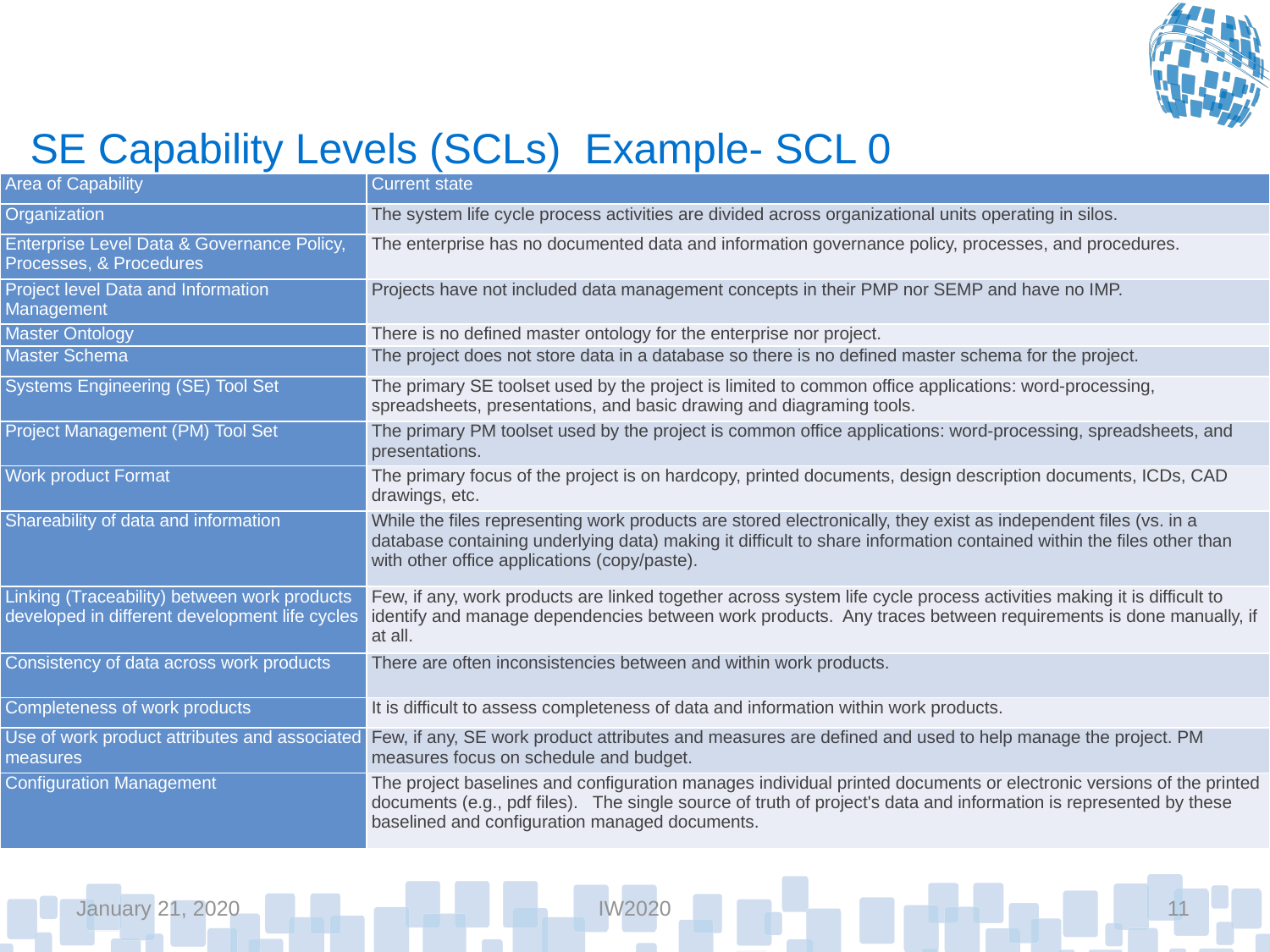

# SE Capability Levels (SCLs)  Example- SCL 0
| Area of Capability | Current state |
| --- | --- |
| Organization | The system life cycle process activities are divided across organizational units operating in silos. |
| Enterprise Level Data & Governance Policy, Processes, & Procedures | The enterprise has no documented data and information governance policy, processes, and procedures. |
| Project level Data and Information Management | Projects have not included data management concepts in their PMP nor SEMP and have no IMP. |
| Master Ontology | There is no defined master ontology for the enterprise nor project. |
| Master Schema | The project does not store data in a database so there is no defined master schema for the project. |
| Systems Engineering (SE) Tool Set | The primary SE toolset used by the project is limited to common office applications: word-processing, spreadsheets, presentations, and basic drawing and diagraming tools. |
| Project Management (PM) Tool Set | The primary PM toolset used by the project is common office applications: word-processing, spreadsheets, and presentations. |
| Work product Format | The primary focus of the project is on hardcopy, printed documents, design description documents, ICDs, CAD drawings, etc. |
| Shareability of data and information | While the files representing work products are stored electronically, they exist as independent files (vs. in a database containing underlying data) making it difficult to share information contained within the files other than with other office applications (copy/paste). |
| Linking (Traceability) between work products developed in different development life cycles | Few, if any, work products are linked together across system life cycle process activities making it is difficult to identify and manage dependencies between work products. Any traces between requirements is done manually, if at all. |
| Consistency of data across work products | There are often inconsistencies between and within work products. |
| Completeness of work products | It is difficult to assess completeness of data and information within work products. |
| Use of work product attributes and associated measures | Few, if any, SE work product attributes and measures are defined and used to help manage the project. PM measures focus on schedule and budget. |
| Configuration Management | The project baselines and configuration manages individual printed documents or electronic versions of the printed documents (e.g., pdf files). The single source of truth of project's data and information is represented by these baselined and configuration managed documents. |
January 21, 2020
IW2020
11